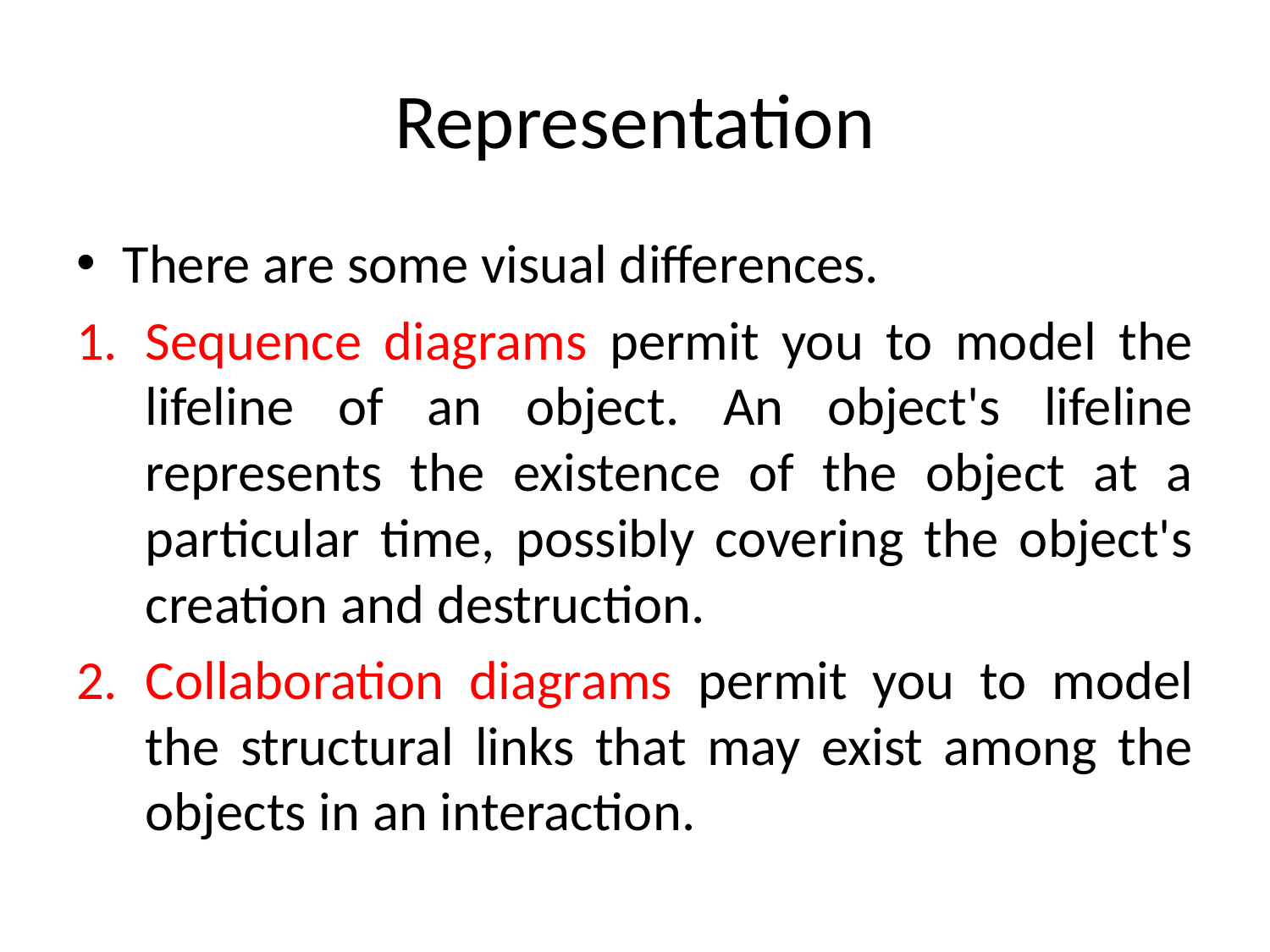

# Representation
There are some visual differences.
Sequence diagrams permit you to model the lifeline of an object. An object's lifeline represents the existence of the object at a particular time, possibly covering the object's creation and destruction.
Collaboration diagrams permit you to model the structural links that may exist among the objects in an interaction.